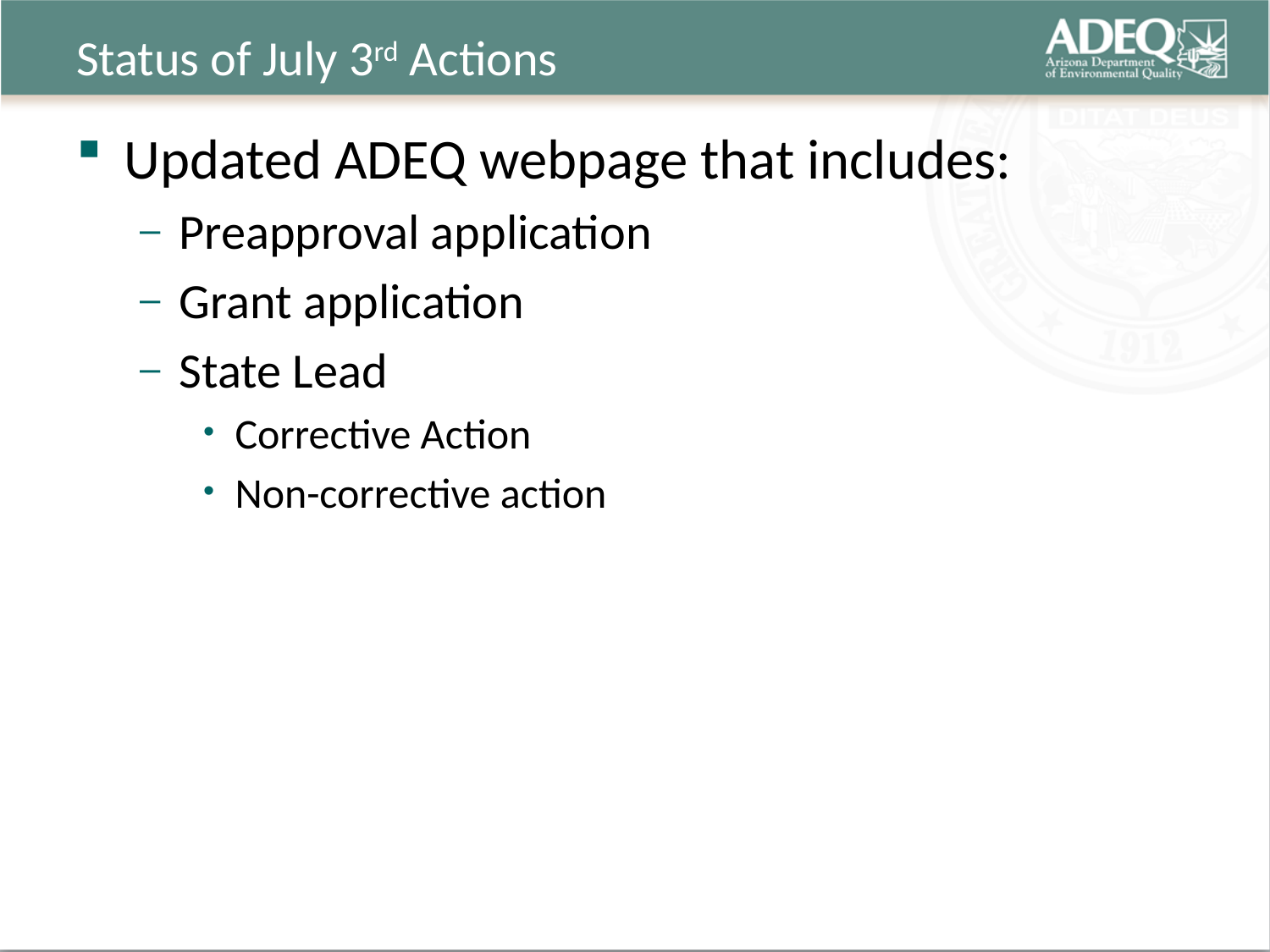

# Status of July 3rd Actions
Updated ADEQ webpage that includes:
Preapproval application
Grant application
State Lead
Corrective Action
Non-corrective action